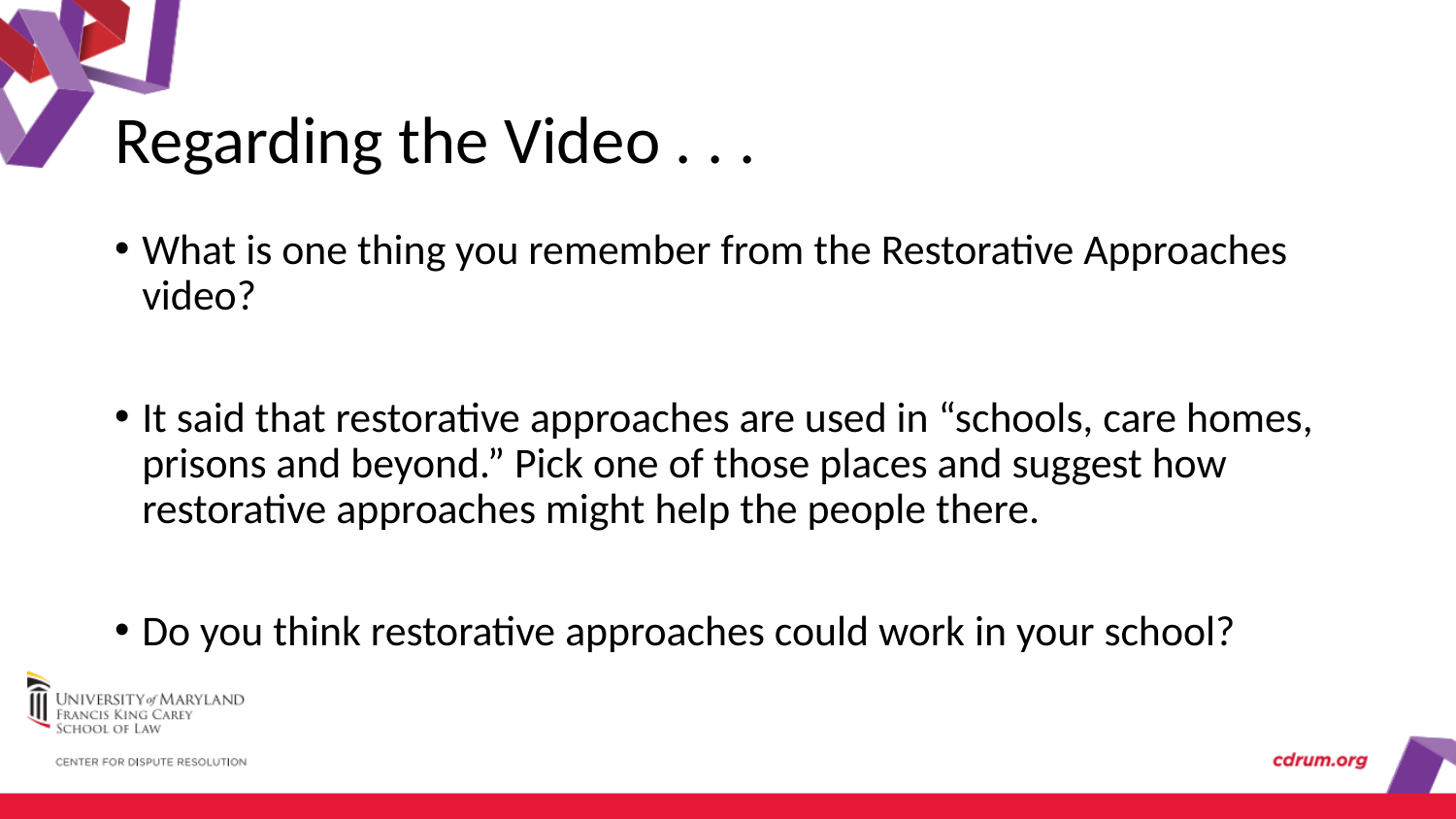

# Regarding the Video . . .
What is one thing you remember from the Restorative Approaches video?

It said that restorative approaches are used in “schools, care homes, prisons and beyond.” Pick one of those places and suggest how restorative approaches might help the people there.

Do you think restorative approaches could work in your school?